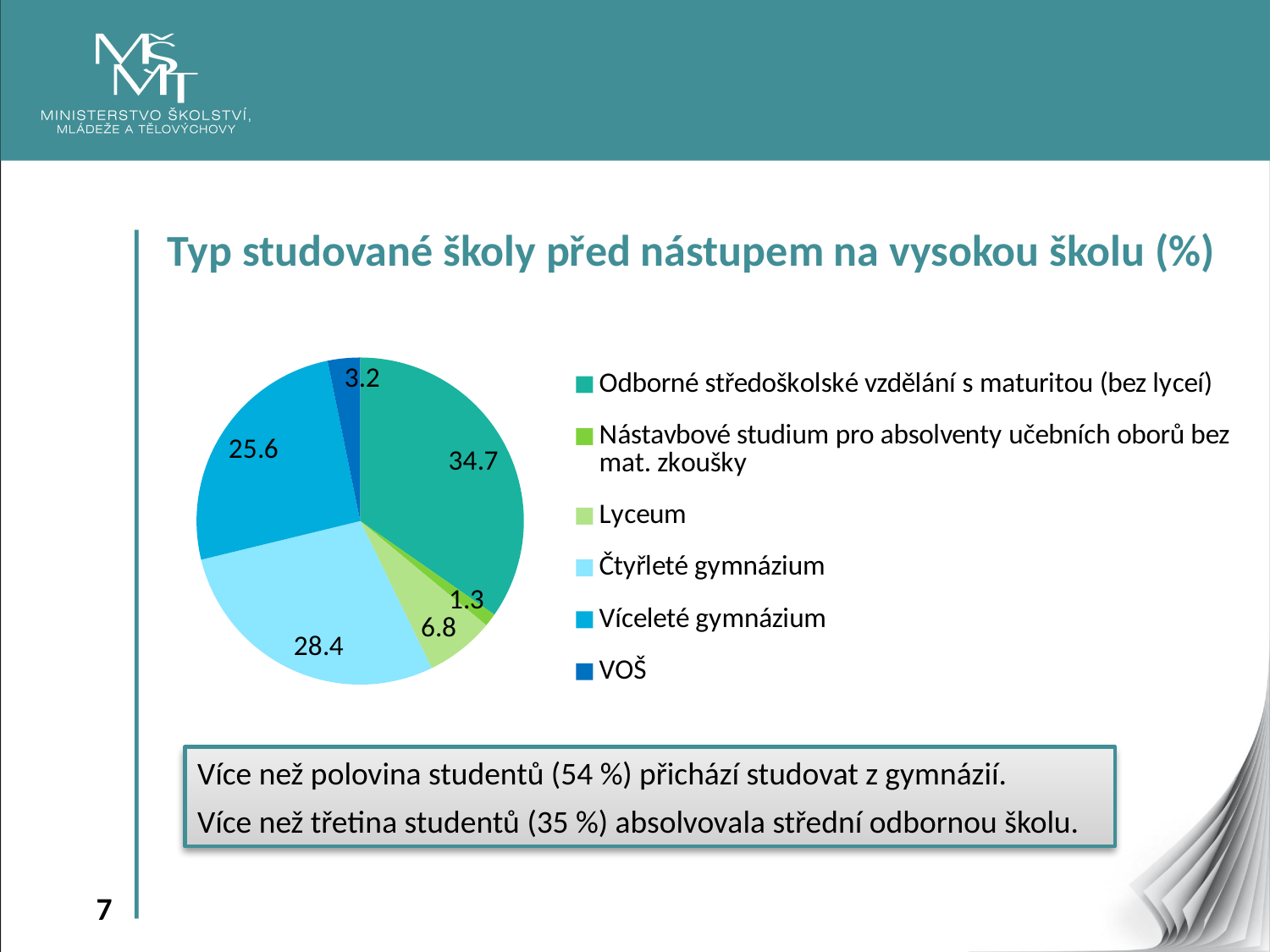

Typ studované školy před nástupem na vysokou školu (%)

### Chart

| Category |  |
|---|---|
| Odborné středoškolské vzdělání s maturitou (bez lyceí) | 34.7 |
| Nástavbové studium pro absolventy učebních oborů bez mat. zkoušky | 1.3 |
| Lyceum | 6.8 |
| Čtyřleté gymnázium | 28.4 |
| Víceleté gymnázium | 25.6 |
| VOŠ | 3.200000000000017 |
Více než polovina studentů (54 %) přichází studovat z gymnázií.
Více než třetina studentů (35 %) absolvovala střední odbornou školu.